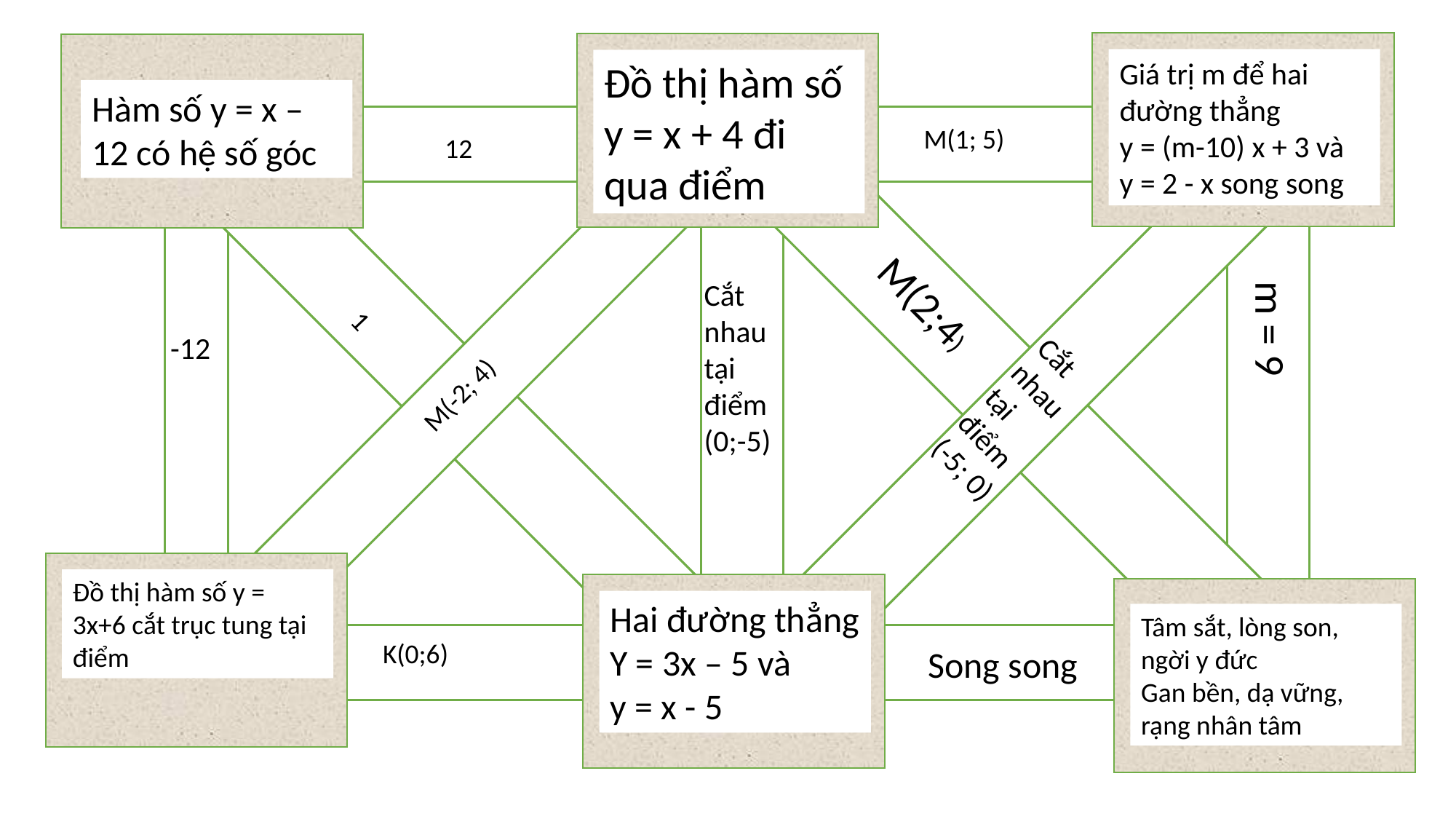

Giá trị m để hai đường thẳng
y = (m-10) x + 3 và
y = 2 - x song song
Đồ thị hàm số y = x + 4 đi qua điểm
Hàm số y = x – 12 có hệ số góc

M(1; 5)
12
Cắt nhau tại điểm (0;-5)
M(2;4)
1
-12
Cắt nhau tại điểm (-5; 0)
m = 9

M(-2; 4)

Đồ thị hàm số y = 3x+6 cắt trục tung tại điểm

Hai đường thẳng
Y = 3x – 5 và
y = x - 5
Tâm sắt, lòng son, ngời y đức
Gan bền, dạ vững, rạng nhân tâm

K(0;6)
Song song